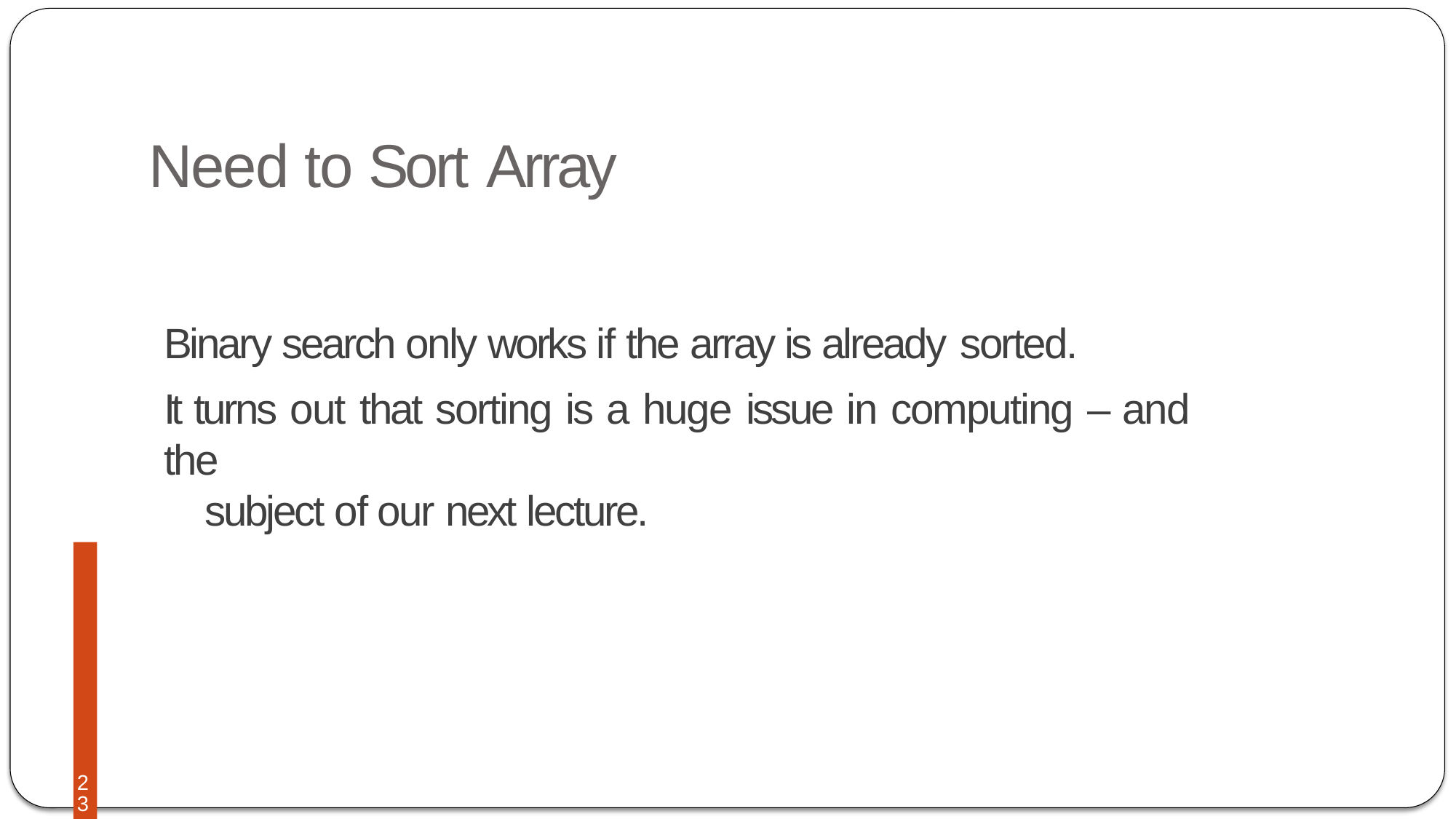

# Need to Sort Array
Binary search only works if the array is already sorted.
It turns out that sorting is a huge issue in computing – and the
subject of our next lecture.
23